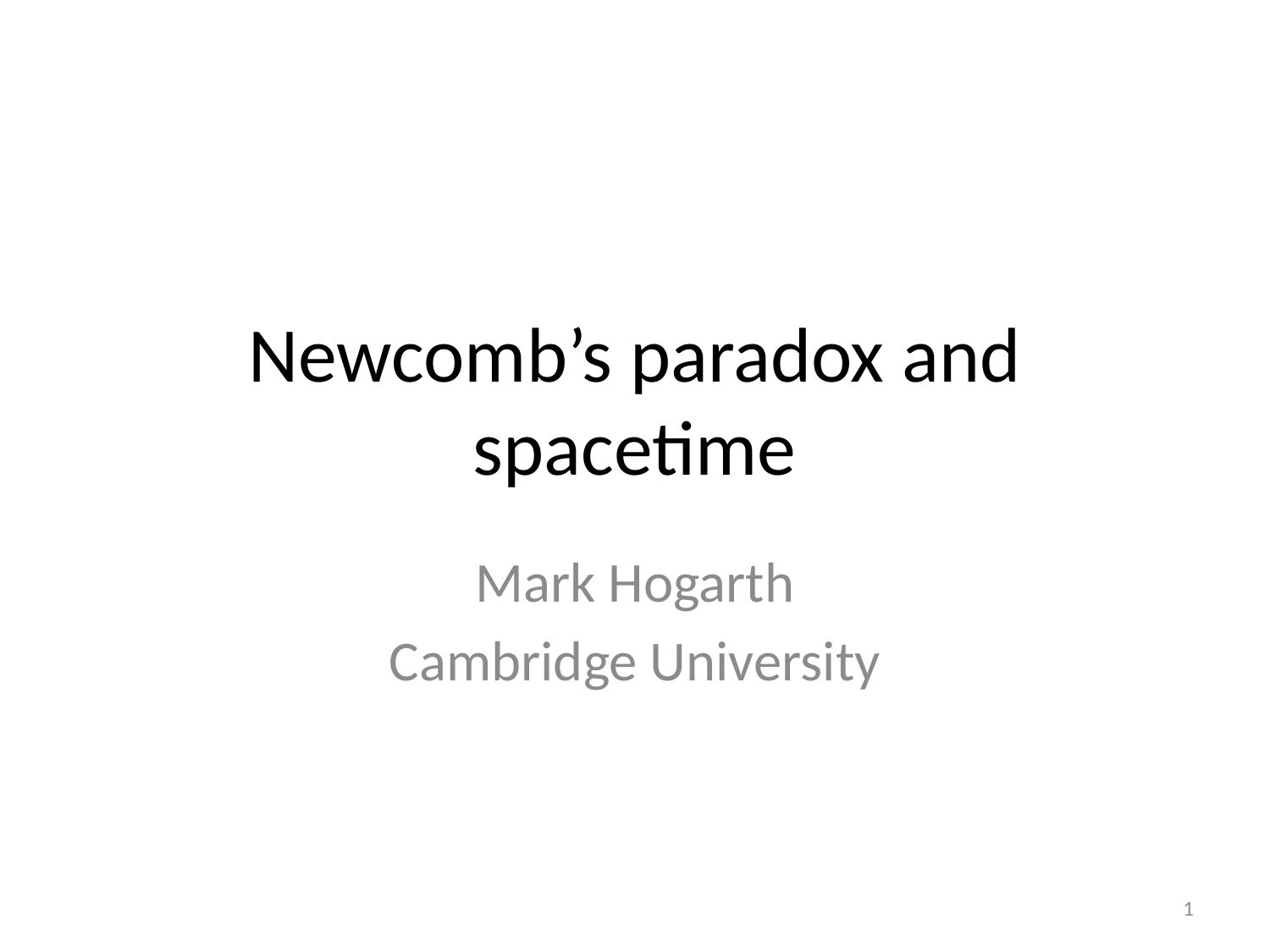

# Newcomb’s paradox and spacetime
Mark Hogarth
Cambridge University

1